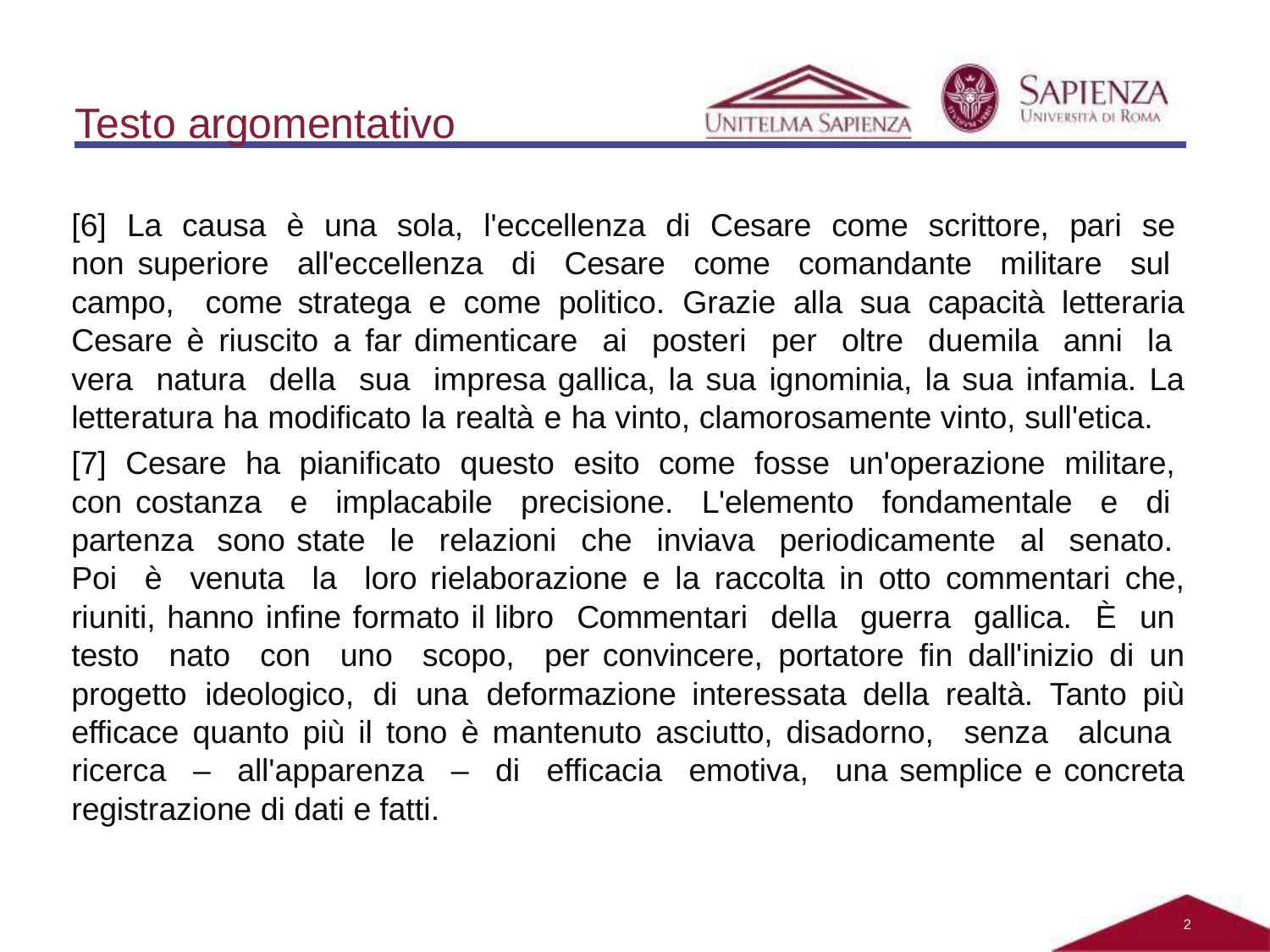

# Testo argomentativo
[6]  La  causa  è  una  sola,  l'eccellenza  di  Cesare  come  scrittore,  pari  se  non superiore  all'eccellenza  di  Cesare  come  comandante  militare  sul  campo,  come stratega e come politico. Grazie alla sua capacità letteraria Cesare è riuscito a far dimenticare  ai  posteri  per  oltre  duemila  anni  la  vera  natura  della  sua  impresa gallica, la sua ignominia, la sua infamia. La letteratura ha modificato la realtà e ha vinto, clamorosamente vinto, sull'etica.
[7]  Cesare  ha  pianificato  questo  esito  come  fosse  un'operazione  militare,  con costanza  e  implacabile  precisione.  L'elemento  fondamentale  e  di  partenza  sono state  le  relazioni  che  inviava  periodicamente  al  senato.  Poi  è  venuta  la  loro rielaborazione e la raccolta in otto commentari che, riuniti, hanno infine formato il libro  Commentari  della  guerra  gallica.  È  un  testo  nato  con  uno  scopo,  per convincere, portatore fin dall'inizio di un progetto ideologico, di una deformazione interessata della realtà. Tanto più efficace quanto più il tono è mantenuto asciutto, disadorno,  senza  alcuna  ricerca  –  all'apparenza  –  di  efficacia  emotiva,  una semplice e concreta registrazione di dati e fatti.
2